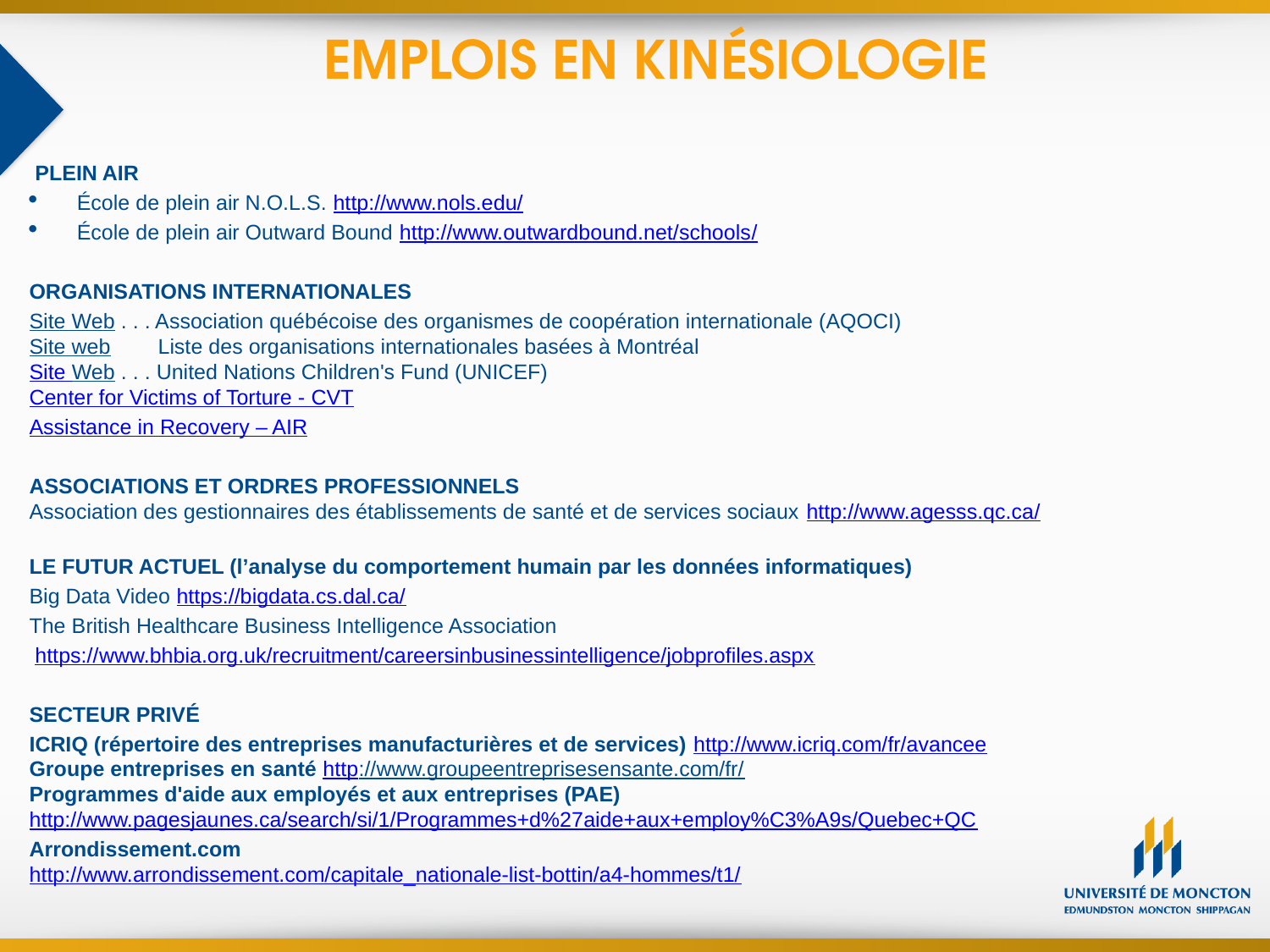

# EMPLOIS EN KINÉSIOLOGIE
 PLEIN AIR
École de plein air N.O.L.S. http://www.nols.edu/
École de plein air Outward Bound http://www.outwardbound.net/schools/

ORGANISATIONS INTERNATIONALES
Site Web . . . Association québécoise des organismes de coopération internationale (AQOCI)
Site web        Liste des organisations internationales basées à Montréal
Site Web . . . United Nations Children's Fund (UNICEF)
Center for Victims of Torture - CVT
Assistance in Recovery – AIR

ASSOCIATIONS ET ORDRES PROFESSIONNELS
Association des gestionnaires des établissements de santé et de services sociaux http://www.agesss.qc.ca/

LE FUTUR ACTUEL (l’analyse du comportement humain par les données informatiques)
Big Data Video https://bigdata.cs.dal.ca/
The British Healthcare Business Intelligence Association
 https://www.bhbia.org.uk/recruitment/careersinbusinessintelligence/jobprofiles.aspx

SECTEUR PRIVÉ
ICRIQ (répertoire des entreprises manufacturières et de services) http://www.icriq.com/fr/avancee
Groupe entreprises en santé http://www.groupeentreprisesensante.com/fr/
Programmes d'aide aux employés et aux entreprises (PAE)
http://www.pagesjaunes.ca/search/si/1/Programmes+d%27aide+aux+employ%C3%A9s/Quebec+QC
Arrondissement.com
http://www.arrondissement.com/capitale_nationale-list-bottin/a4-hommes/t1/